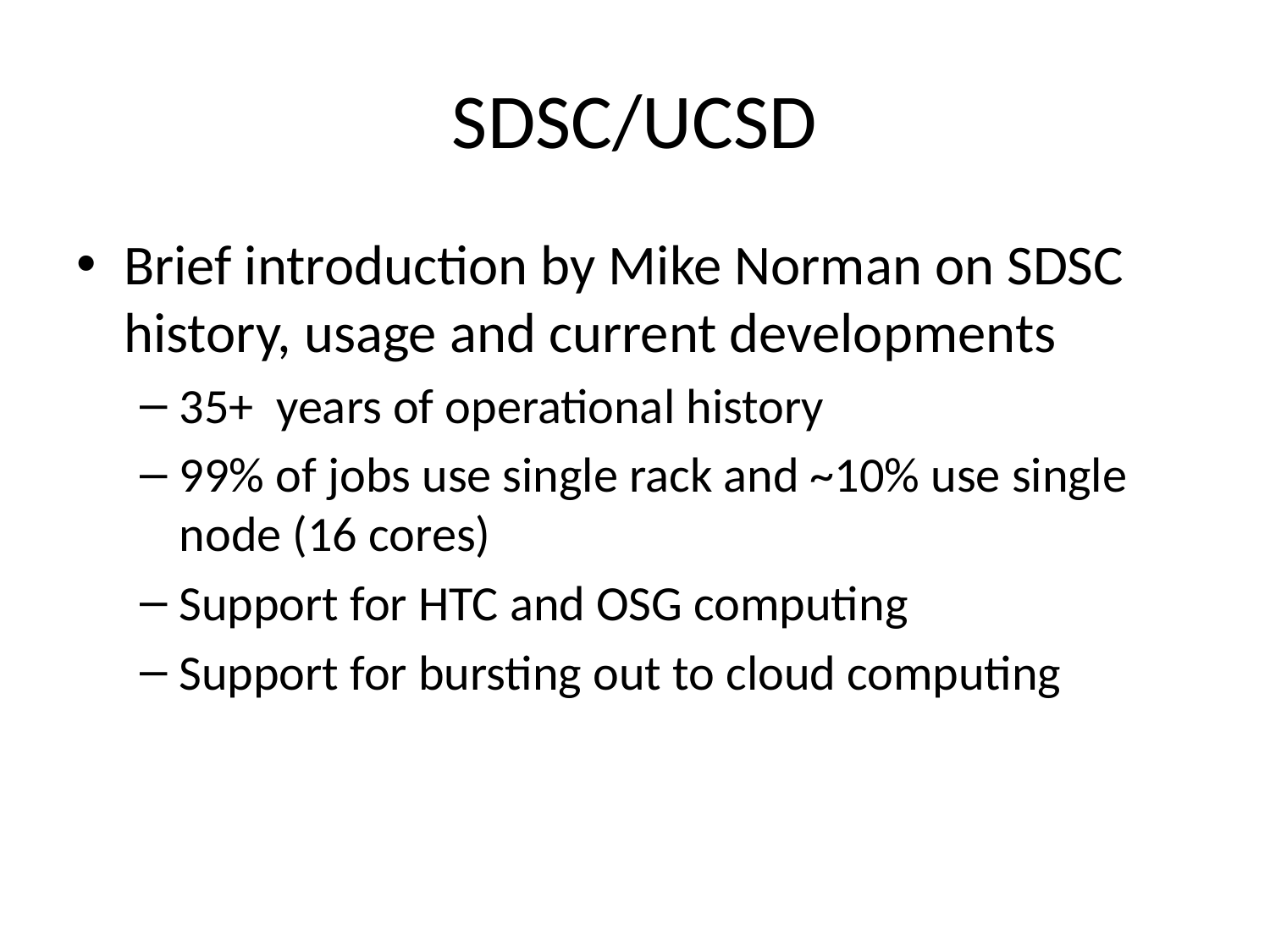

# SDSC/UCSD
Brief introduction by Mike Norman on SDSC history, usage and current developments
35+  years of operational history
99% of jobs use single rack and ~10% use single node (16 cores)
Support for HTC and OSG computing
Support for bursting out to cloud computing